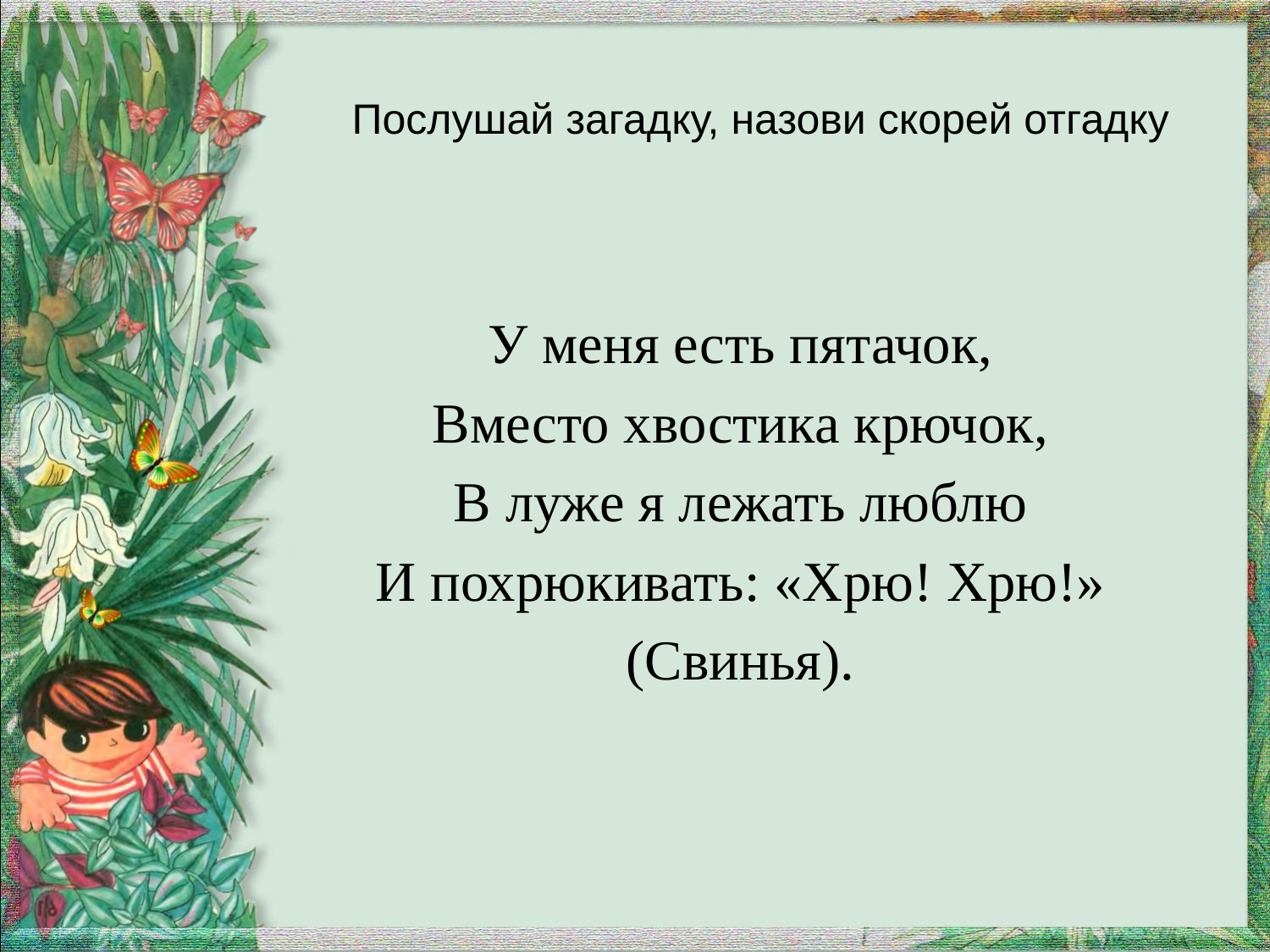

# Послушай загадку, назови скорей отгадку

У меня есть пятачок,
Вместо хвостика крючок,
В луже я лежать люблю
И похрюкивать: «Хрю! Хрю!»
(Свинья).